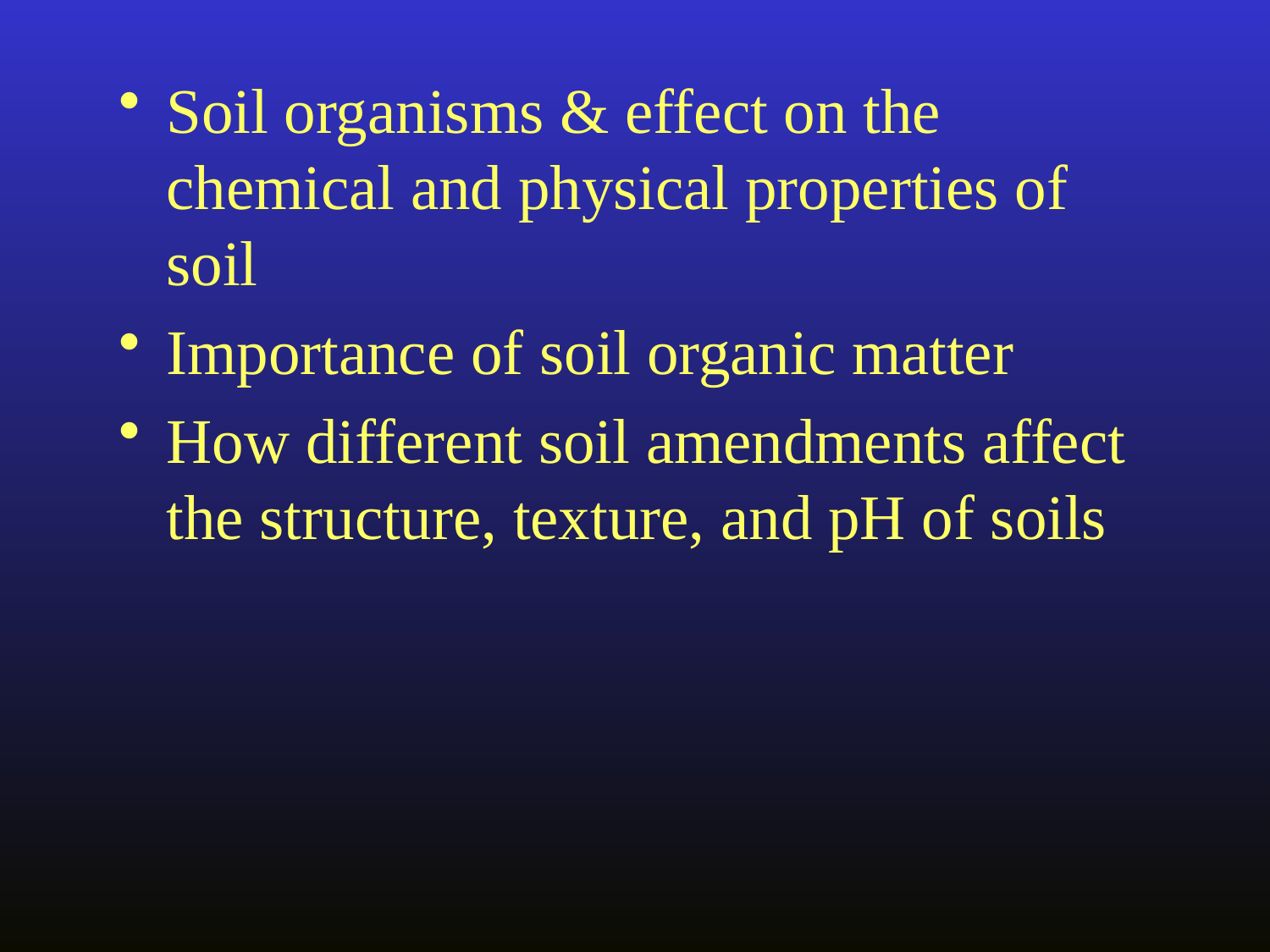

Soil organisms & effect on the chemical and physical properties of soil
Importance of soil organic matter
How different soil amendments affect the structure, texture, and pH of soils